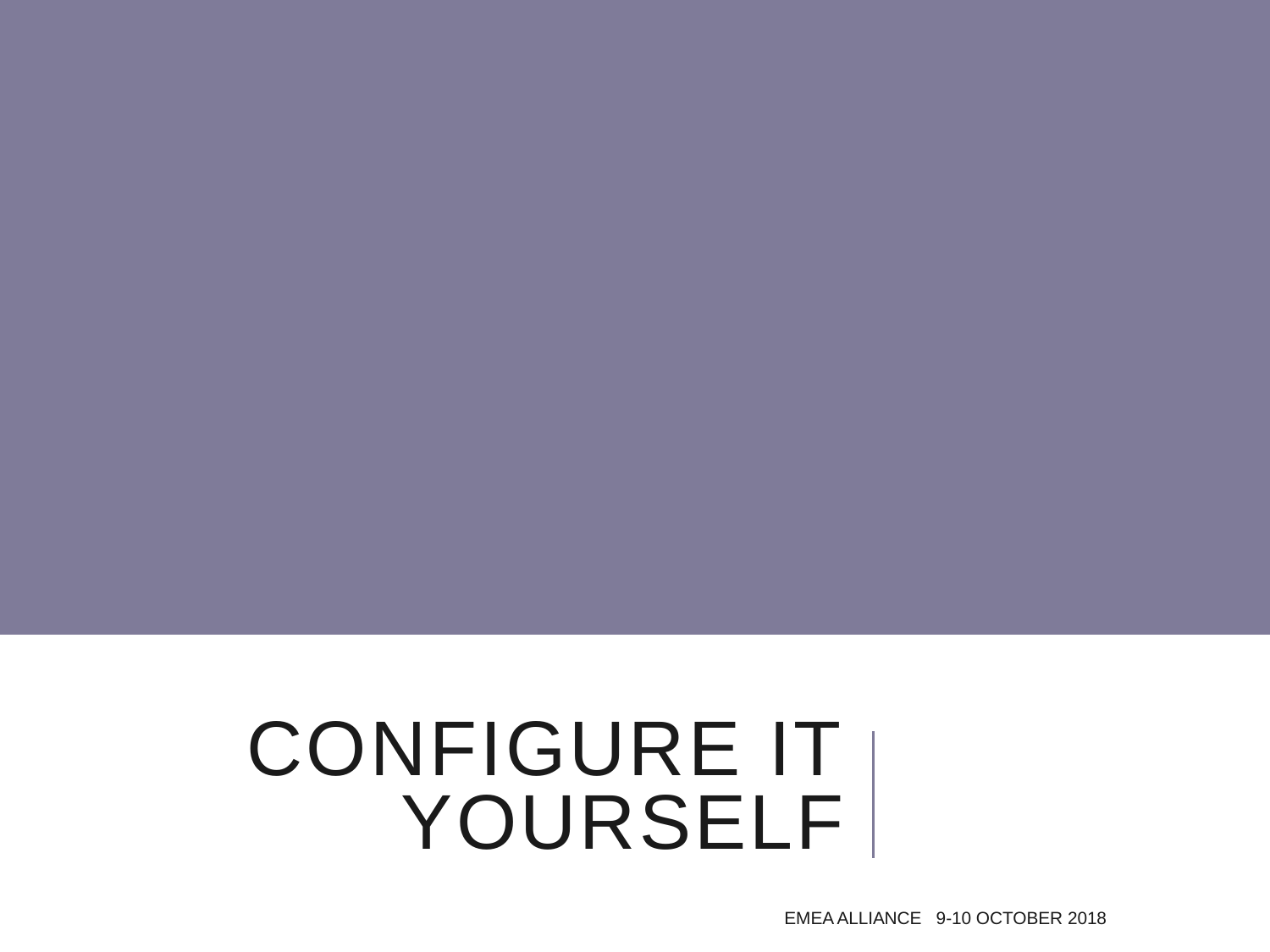

# Configure it yourself

EMEA Alliance   9-10 October 2018